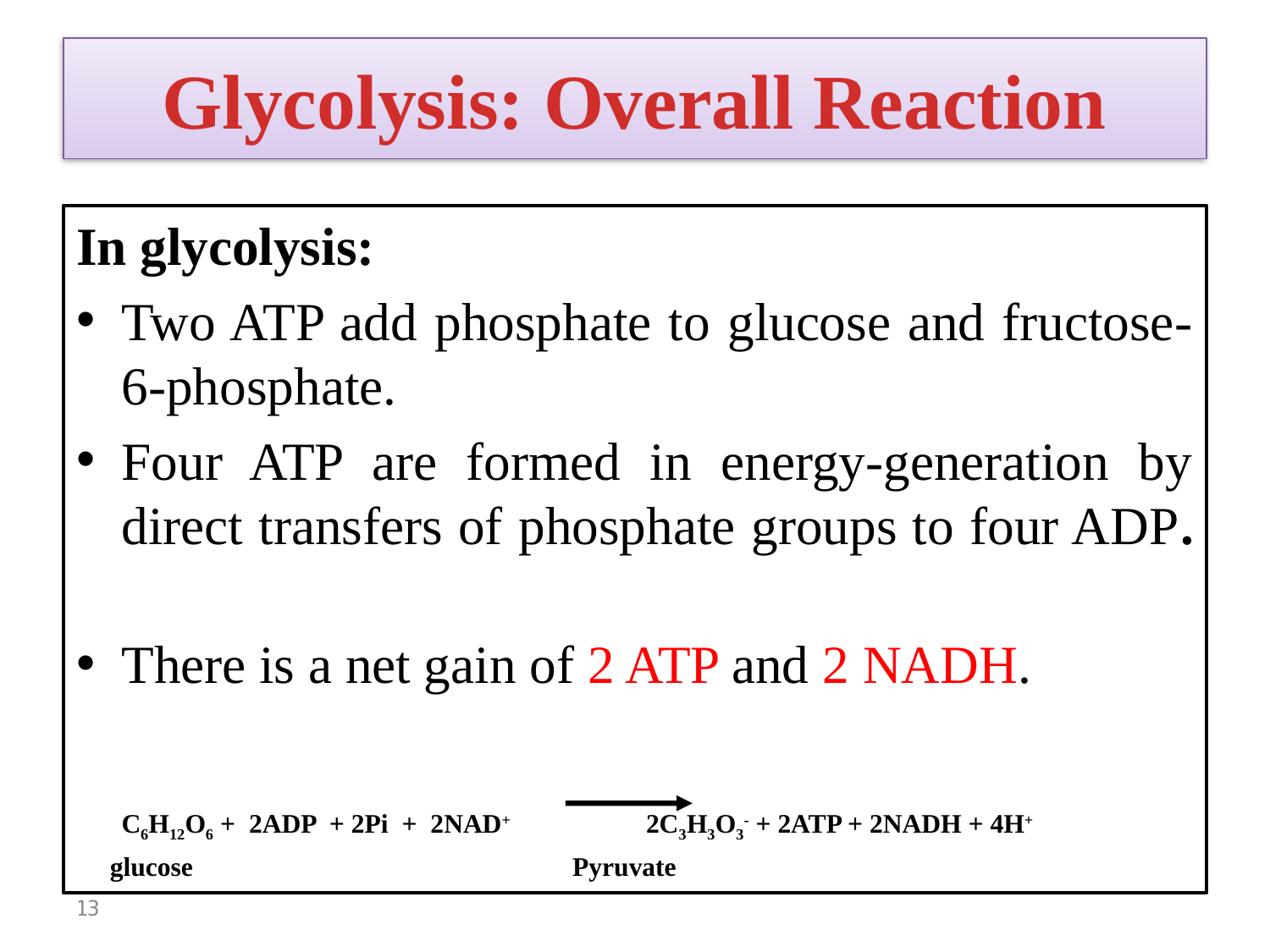

# Glycolysis: Overall Reaction
In glycolysis:
Two ATP add phosphate to glucose and fructose-6-phosphate.
Four ATP are formed in energy-generation by direct transfers of phosphate groups to four ADP.
There is a net gain of 2 ATP and 2 NADH.

	C6H12O6 +  2ADP  + 2Pi  +  2NAD+                    2C3H3O3- + 2ATP + 2NADH + 4H+
     glucose 	  	                               Pyruvate

13